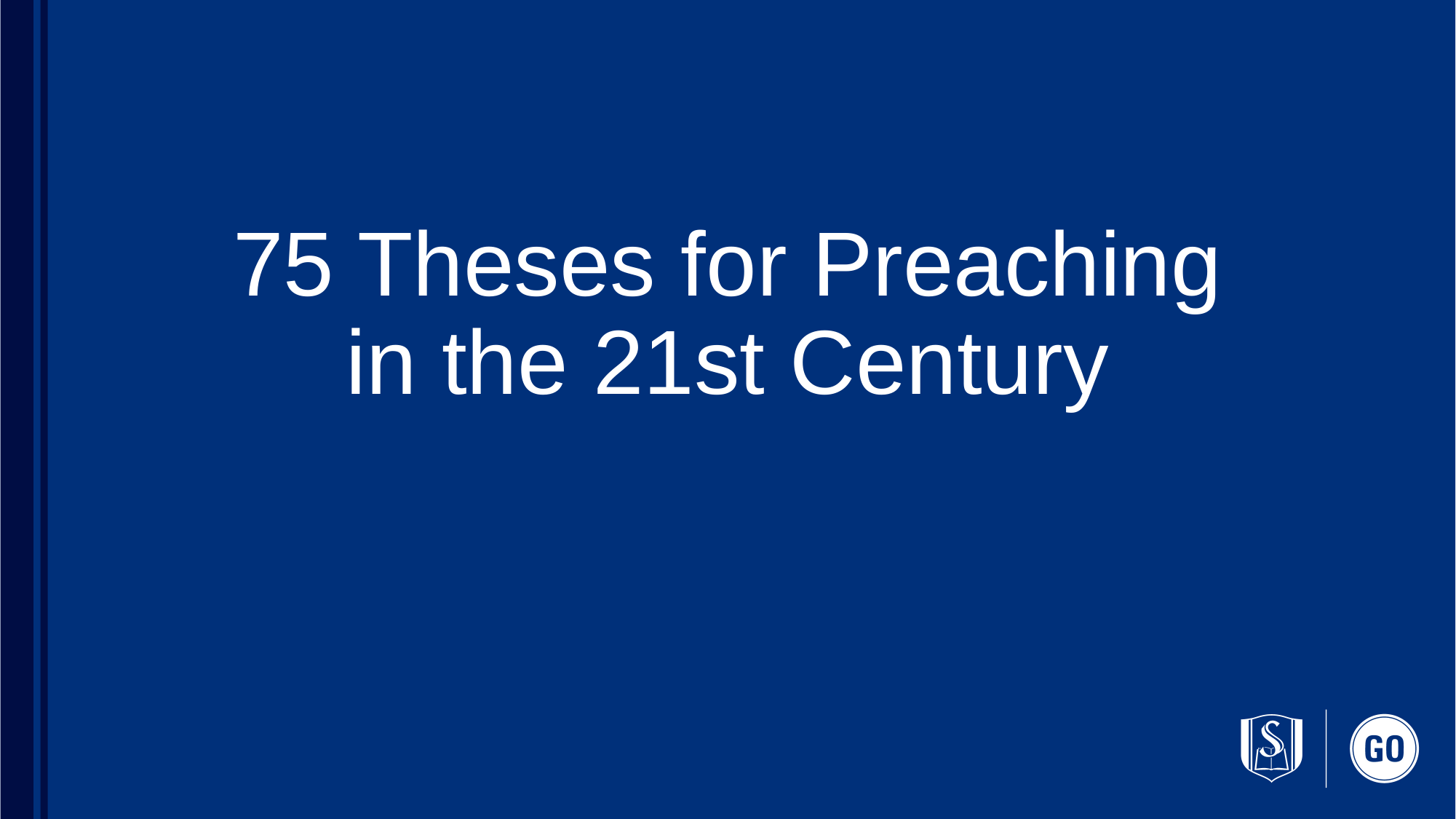

# 75 Theses for Preaching in the 21st Century